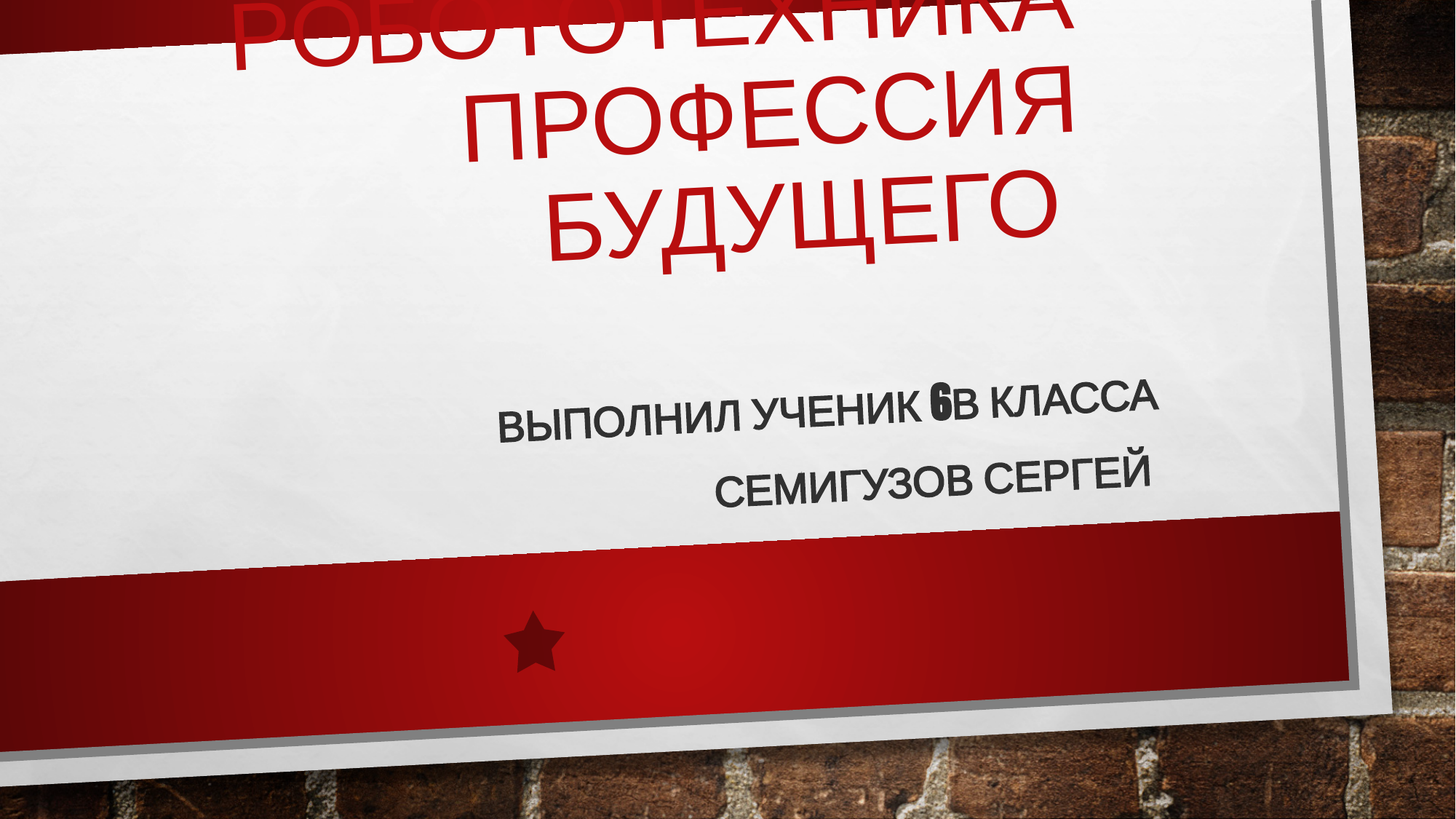

# Робототехника профессия будущего

Выполнил ученик 6В класса
 Семигузов Сергей